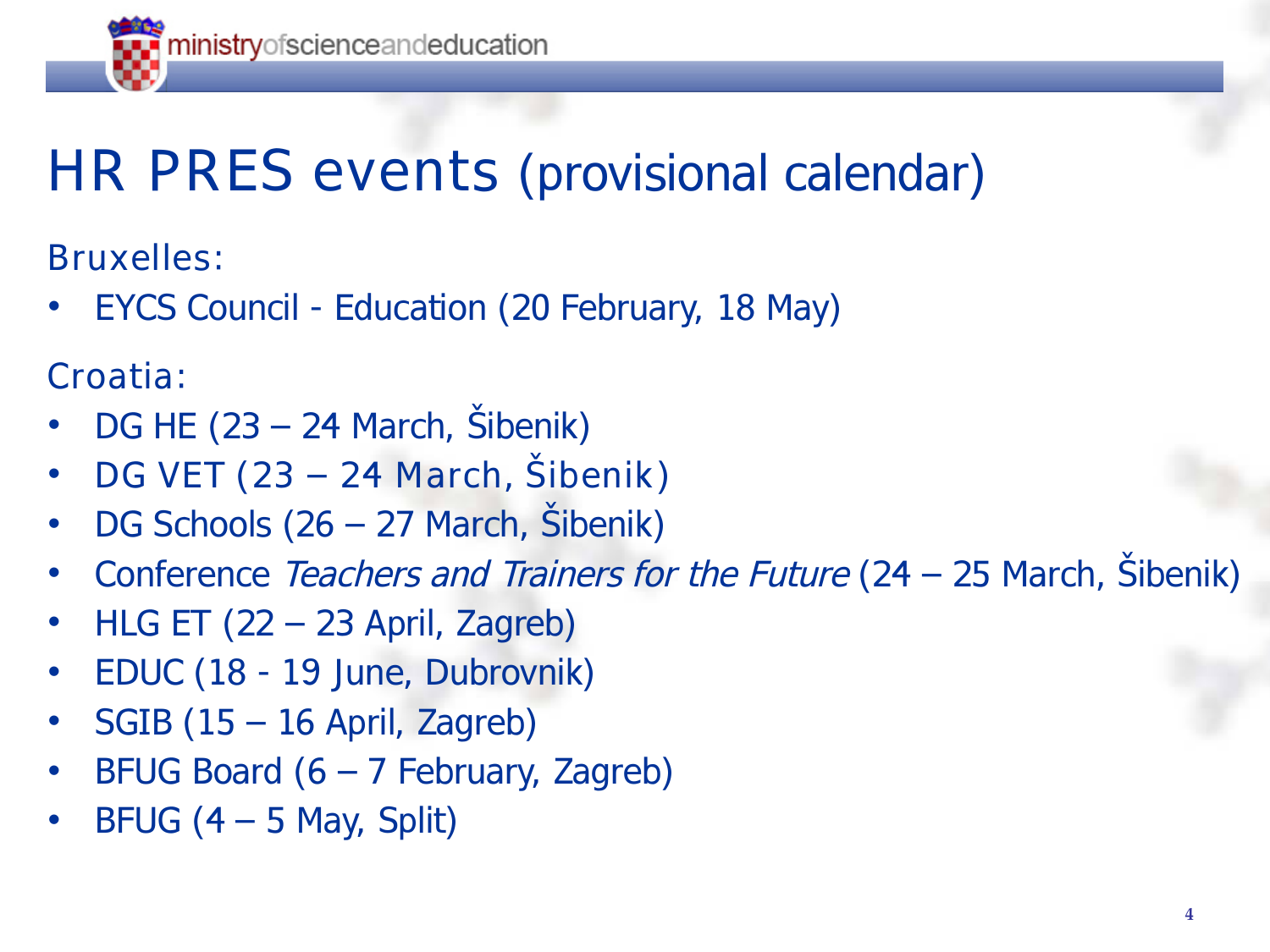

# HR PRES events (provisional calendar)
Bruxelles:
EYCS Council - Education (20 February, 18 May)

Croatia:
DG HE (23 – 24 March, Šibenik)
DG VET (23 – 24 March, Šibenik)
DG Schools (26 – 27 March, Šibenik)
Conference Teachers and Trainers for the Future (24 – 25 March, Šibenik)
HLG ET (22 – 23 April, Zagreb)
EDUC (18 - 19 June, Dubrovnik)
SGIB (15 – 16 April, Zagreb)
BFUG Board (6 – 7 February, Zagreb)
BFUG (4 – 5 May, Split)

4